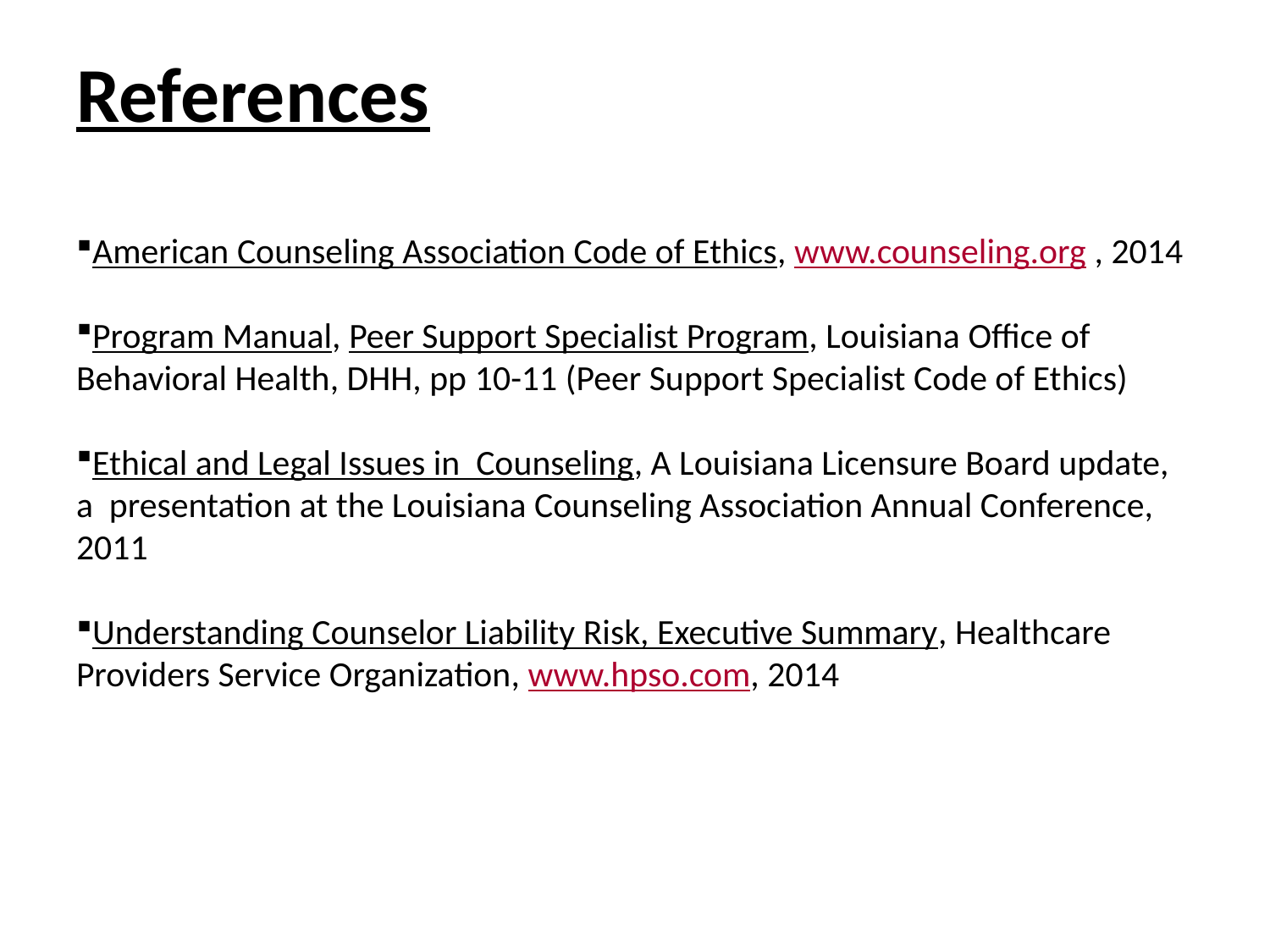

# References
American Counseling Association Code of Ethics, www.counseling.org , 2014

Program Manual, Peer Support Specialist Program, Louisiana Office of Behavioral Health, DHH, pp 10-11 (Peer Support Specialist Code of Ethics)

Ethical and Legal Issues in  Counseling, A Louisiana Licensure Board update, a  presentation at the Louisiana Counseling Association Annual Conference, 2011

Understanding Counselor Liability Risk, Executive Summary, Healthcare Providers Service Organization, www.hpso.com, 2014

29